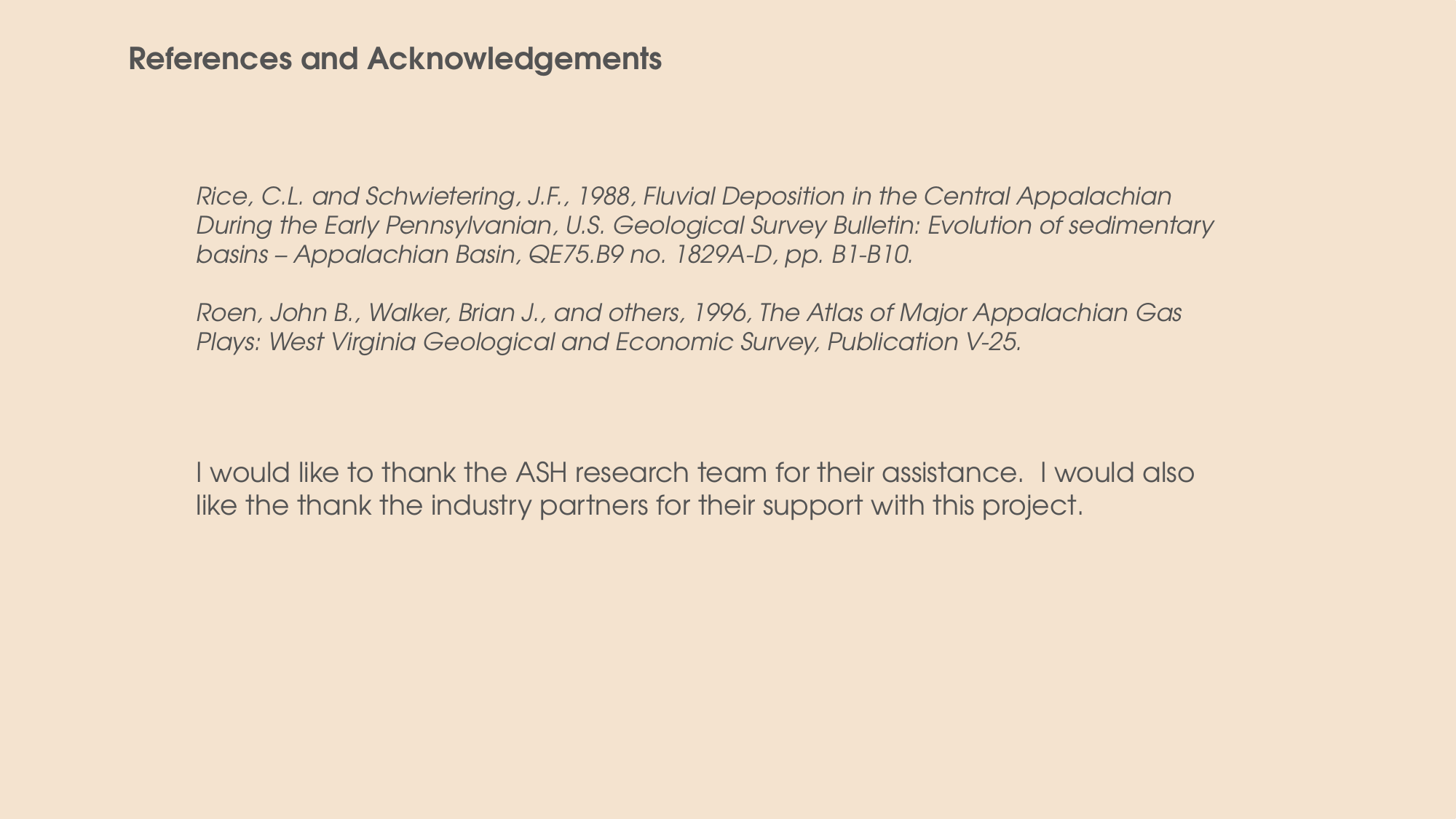

References and Acknowledgements
Rice, C.L. and Schwietering, J.F., 1988, Fluvial Deposition in the Central Appalachian During the Early Pennsylvanian, U.S. Geological Survey Bulletin: Evolution of sedimentary basins – Appalachian Basin, QE75.B9 no. 1829A-D, pp. B1-B10.

Roen, John B., Walker, Brian J., and others, 1996, The Atlas of Major Appalachian Gas Plays: West Virginia Geological and Economic Survey, Publication V-25.
I would like to thank the ASH research team for their assistance.  I would also like the thank the industry partners for their support with this project.